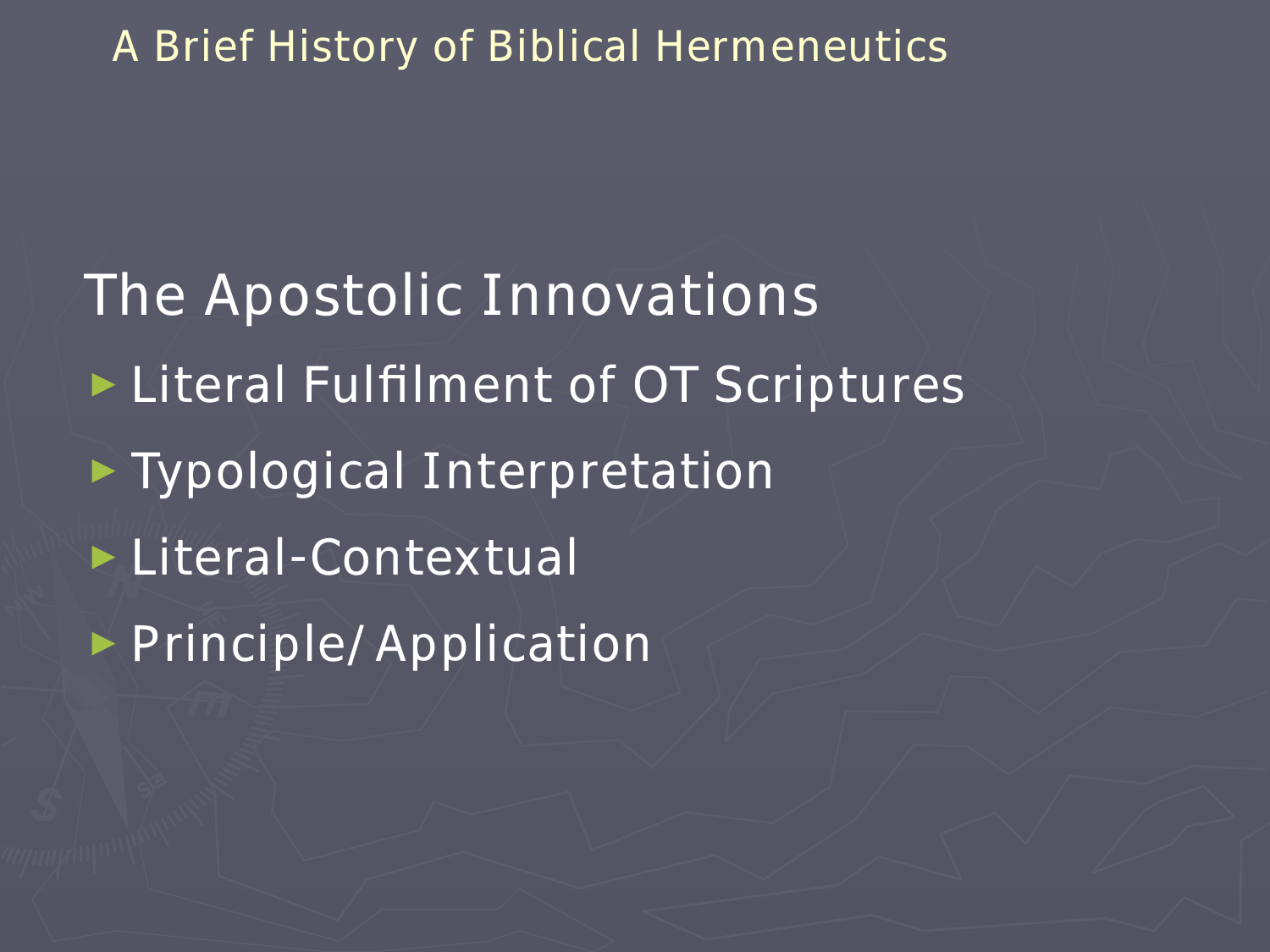

# A Brief History of Biblical Hermeneutics
The Apostolic Innovations
Literal Fulfilment of OT Scriptures
Typological Interpretation
Literal-Contextual
Principle/Application